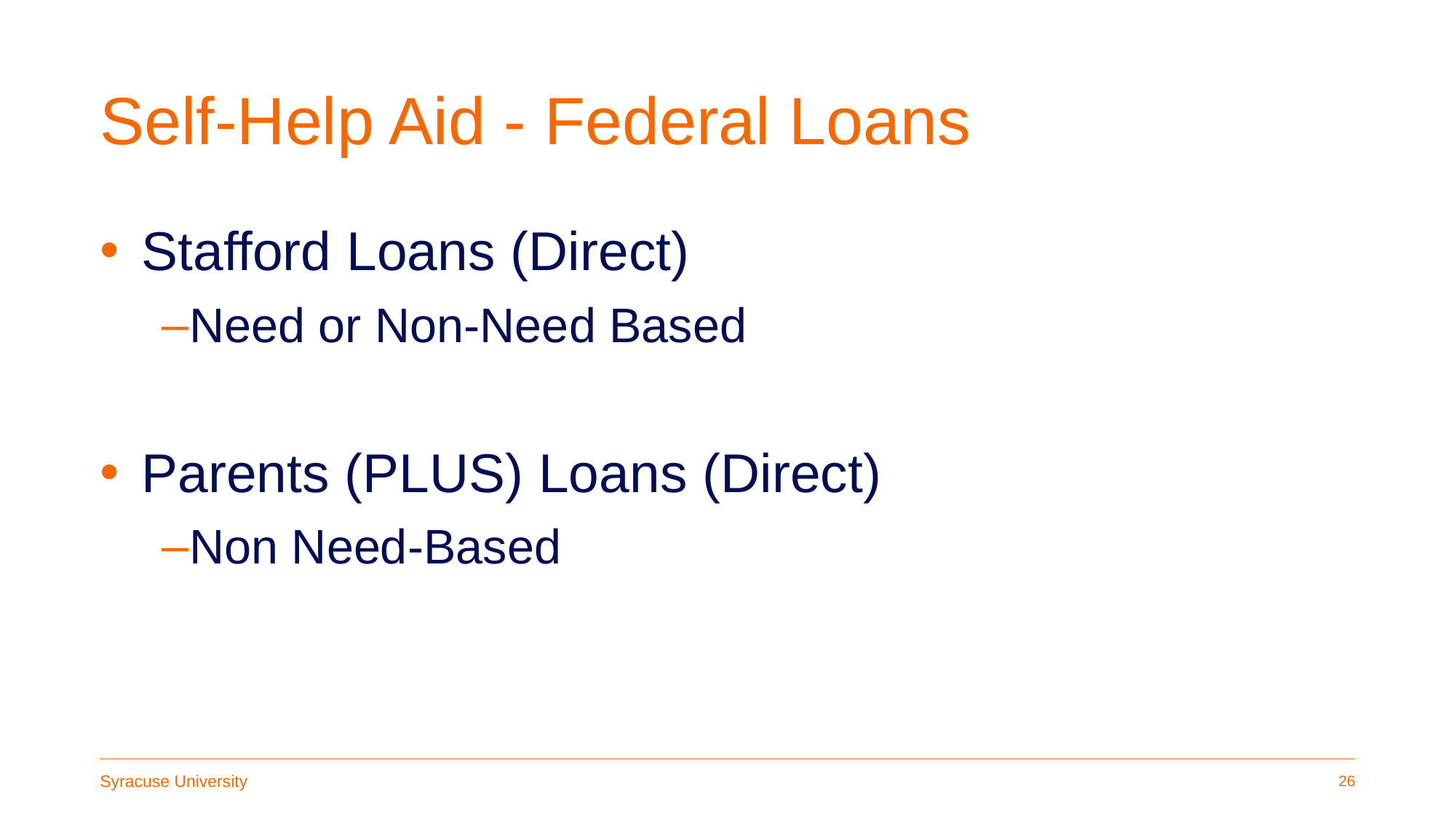

# Self-Help Aid - Federal Loans
Stafford Loans (Direct)
Need or Non-Need Based

Parents (PLUS) Loans (Direct)
Non Need-Based